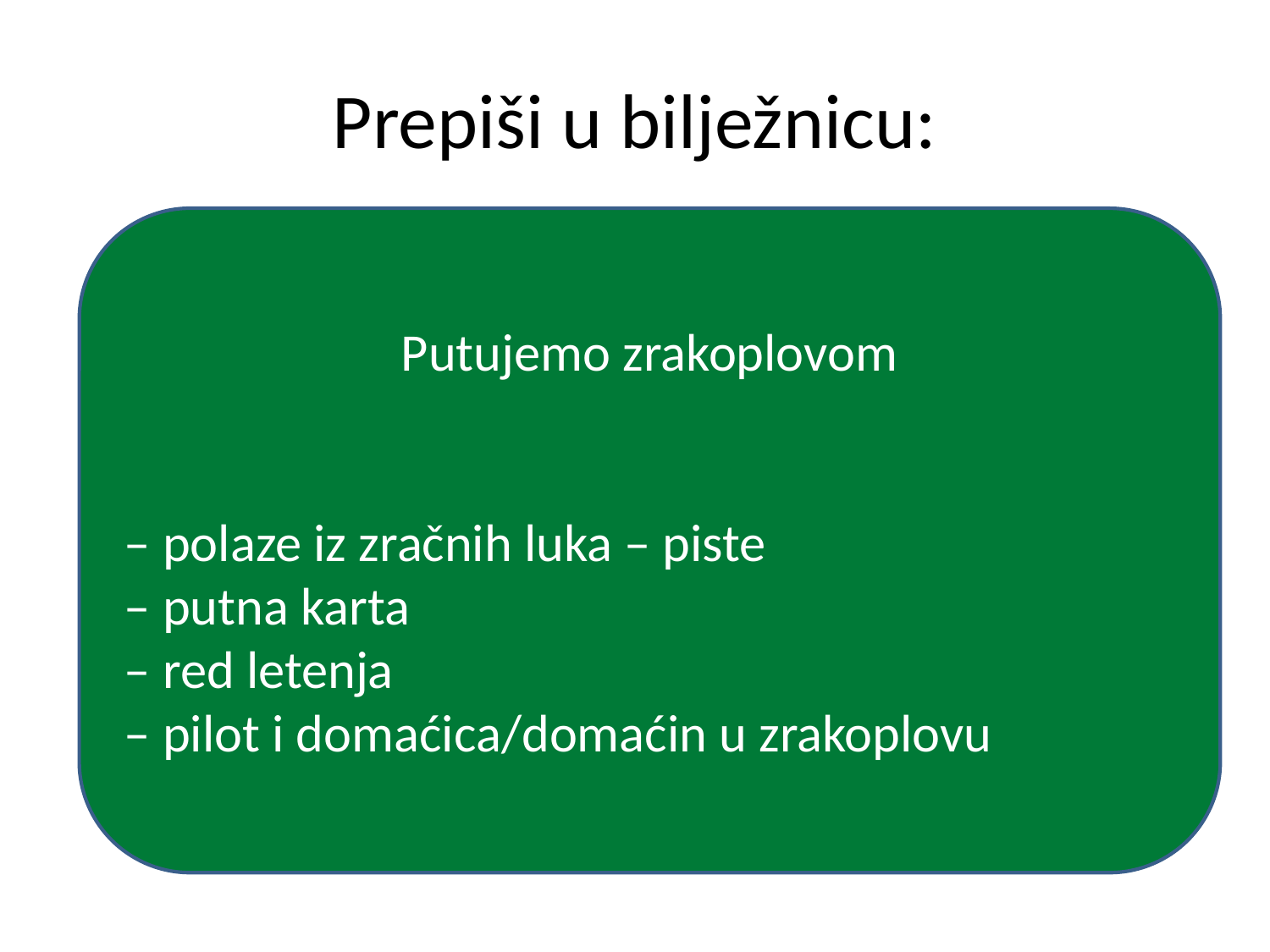

# Prepiši u bilježnicu:
Putujemo zrakoplovom

– polaze iz zračnih luka – piste
– putna karta
– red letenja
– pilot i domaćica/domaćin u zrakoplovu

kreće iz brodske luke

BROD
brodski časnik, mornari
putnički, teretni, trajekt

rijeka, jezero, more